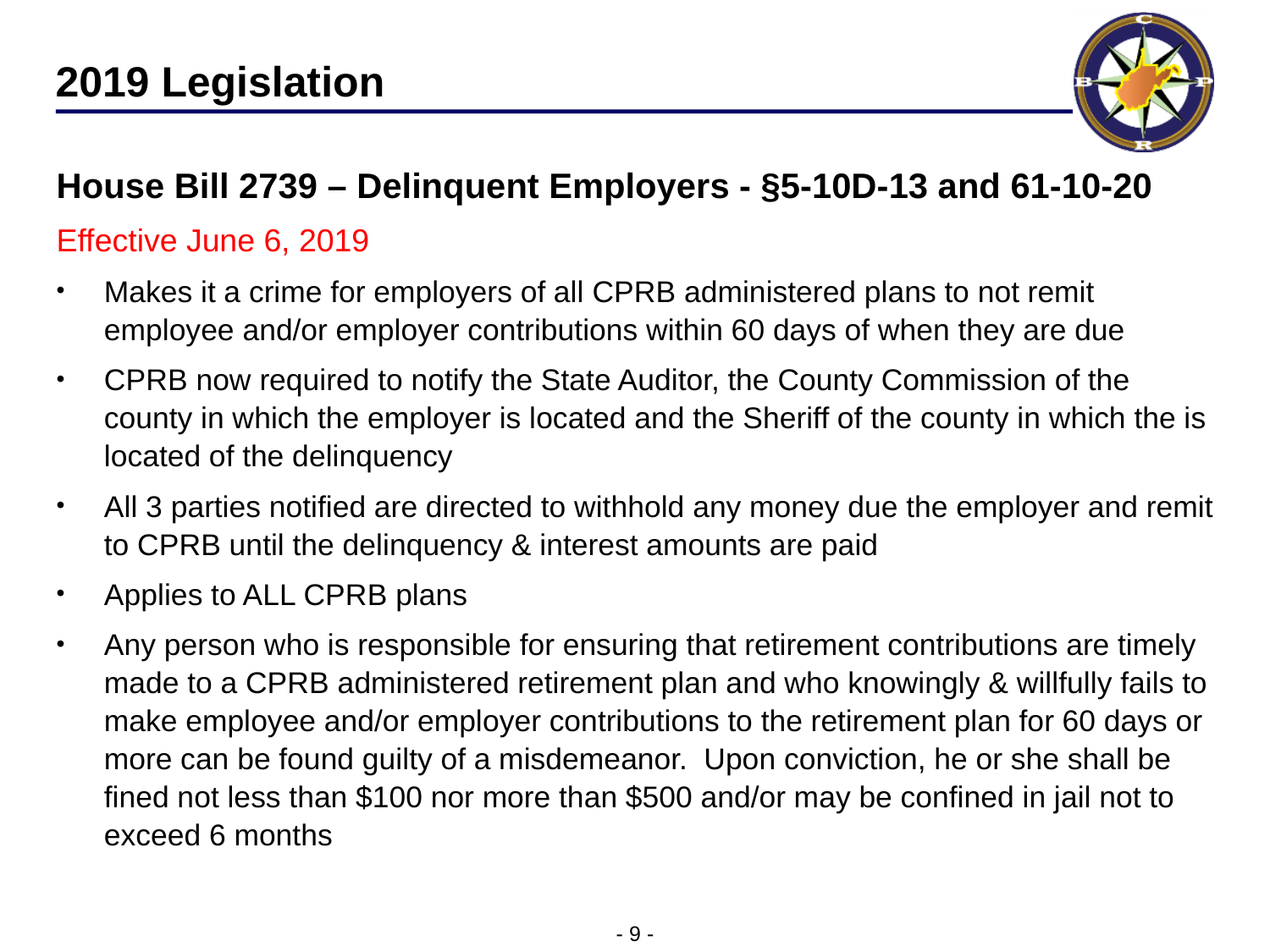

# 2019 Legislation
House Bill 2739 – Delinquent Employers - §5-10D-13 and 61-10-20
Effective June 6, 2019
Makes it a crime for employers of all CPRB administered plans to not remit employee and/or employer contributions within 60 days of when they are due
CPRB now required to notify the State Auditor, the County Commission of the county in which the employer is located and the Sheriff of the county in which the is located of the delinquency
All 3 parties notified are directed to withhold any money due the employer and remit to CPRB until the delinquency & interest amounts are paid
Applies to ALL CPRB plans
Any person who is responsible for ensuring that retirement contributions are timely made to a CPRB administered retirement plan and who knowingly & willfully fails to make employee and/or employer contributions to the retirement plan for 60 days or more can be found guilty of a misdemeanor.  Upon conviction, he or she shall be fined not less than $100 nor more than $500 and/or may be confined in jail not to exceed 6 months